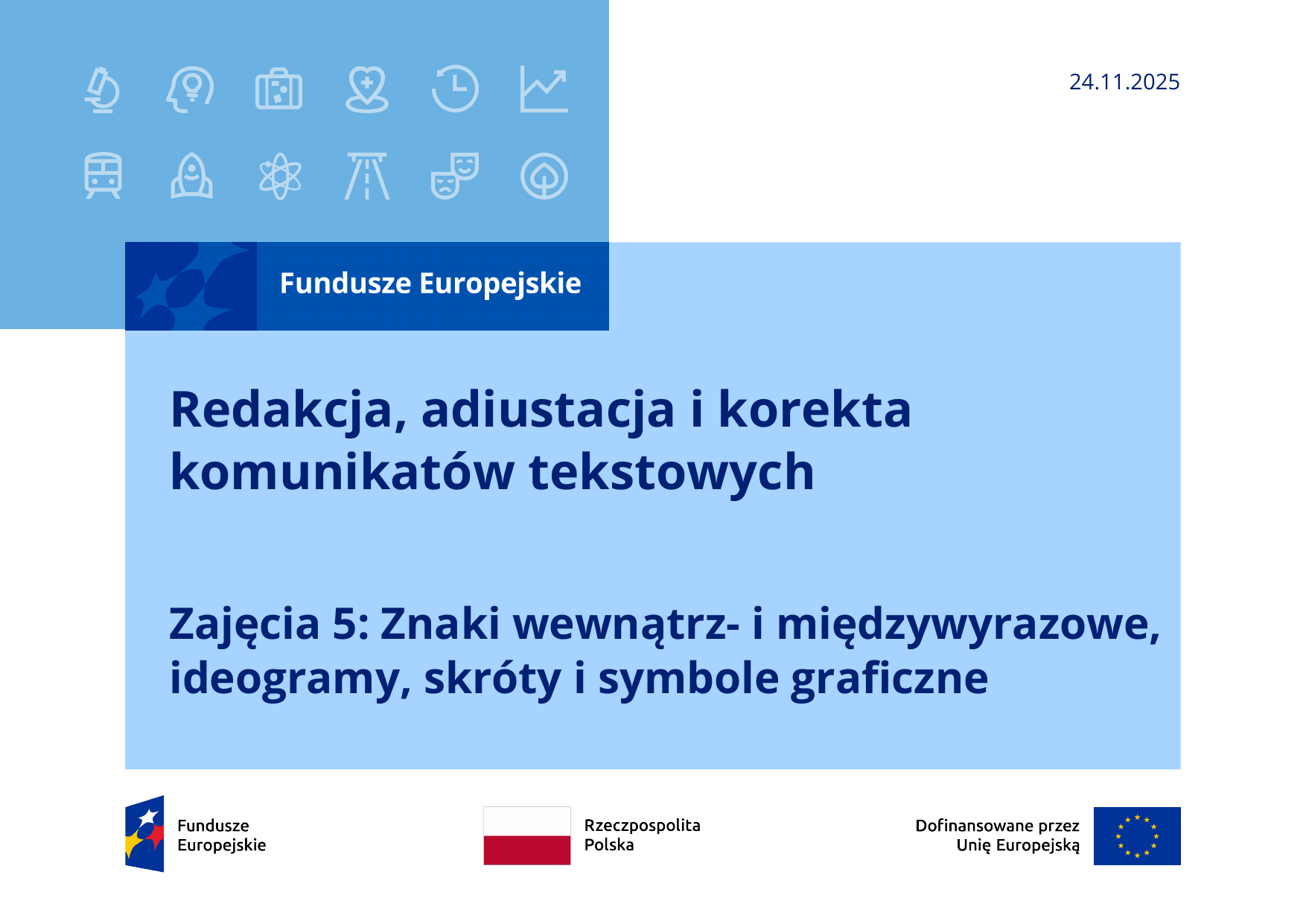

24.11.2025
# Redakcja, adiustacja i korekta komunikatów tekstowych
Zajęcia 5: Znaki wewnątrz- i międzywyrazowe, ideogramy, skróty i symbole graficzne